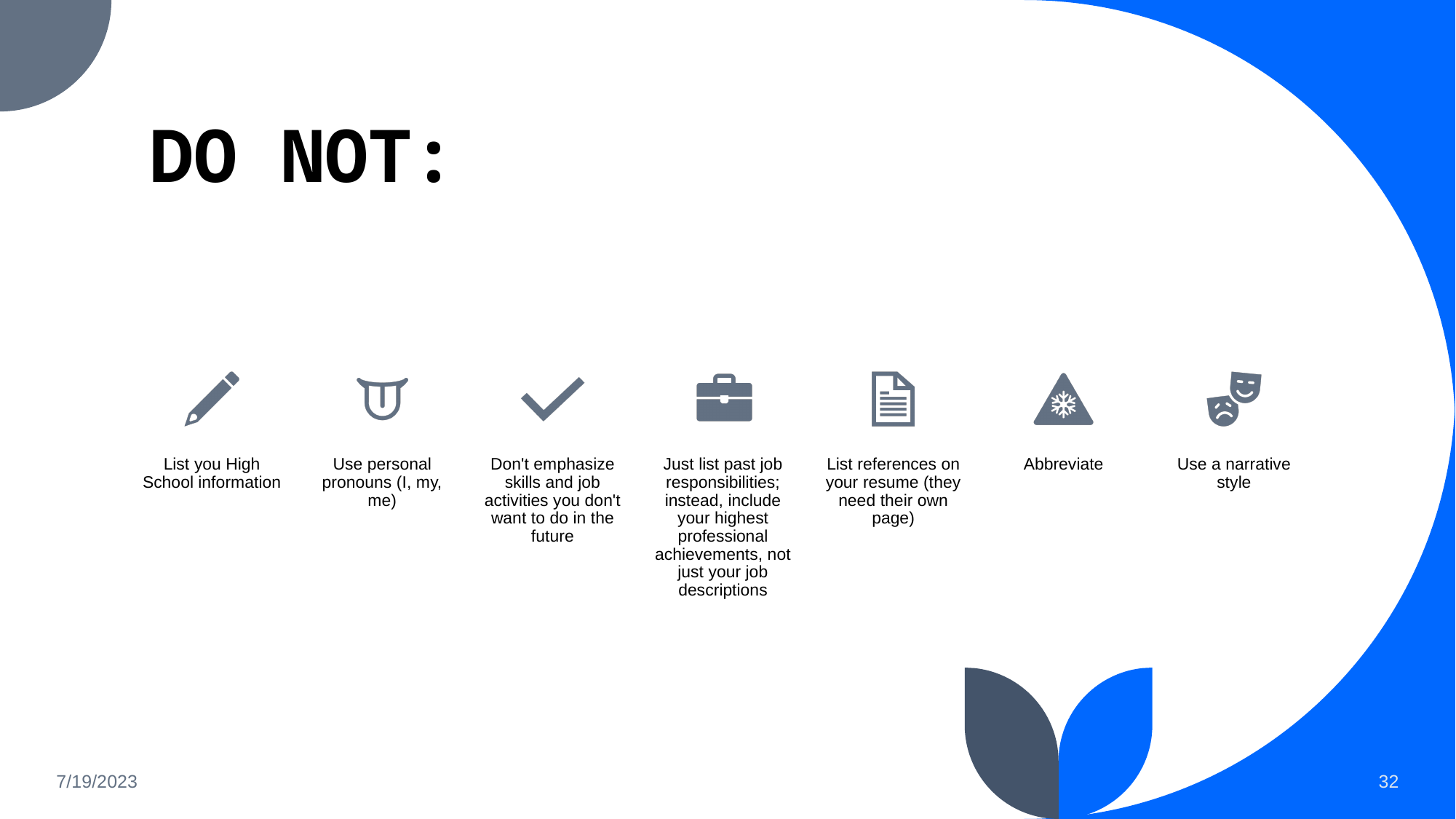

# DO NOT:
List you High School information
Use personal pronouns (I, my, me)
Don't emphasize skills and job activities you don't want to do in the future
Just list past job responsibilities; instead, include your highest professional achievements, not just your job descriptions
List references on your resume (they need their own page)
Abbreviate
Use a narrative style
7/19/2023
32